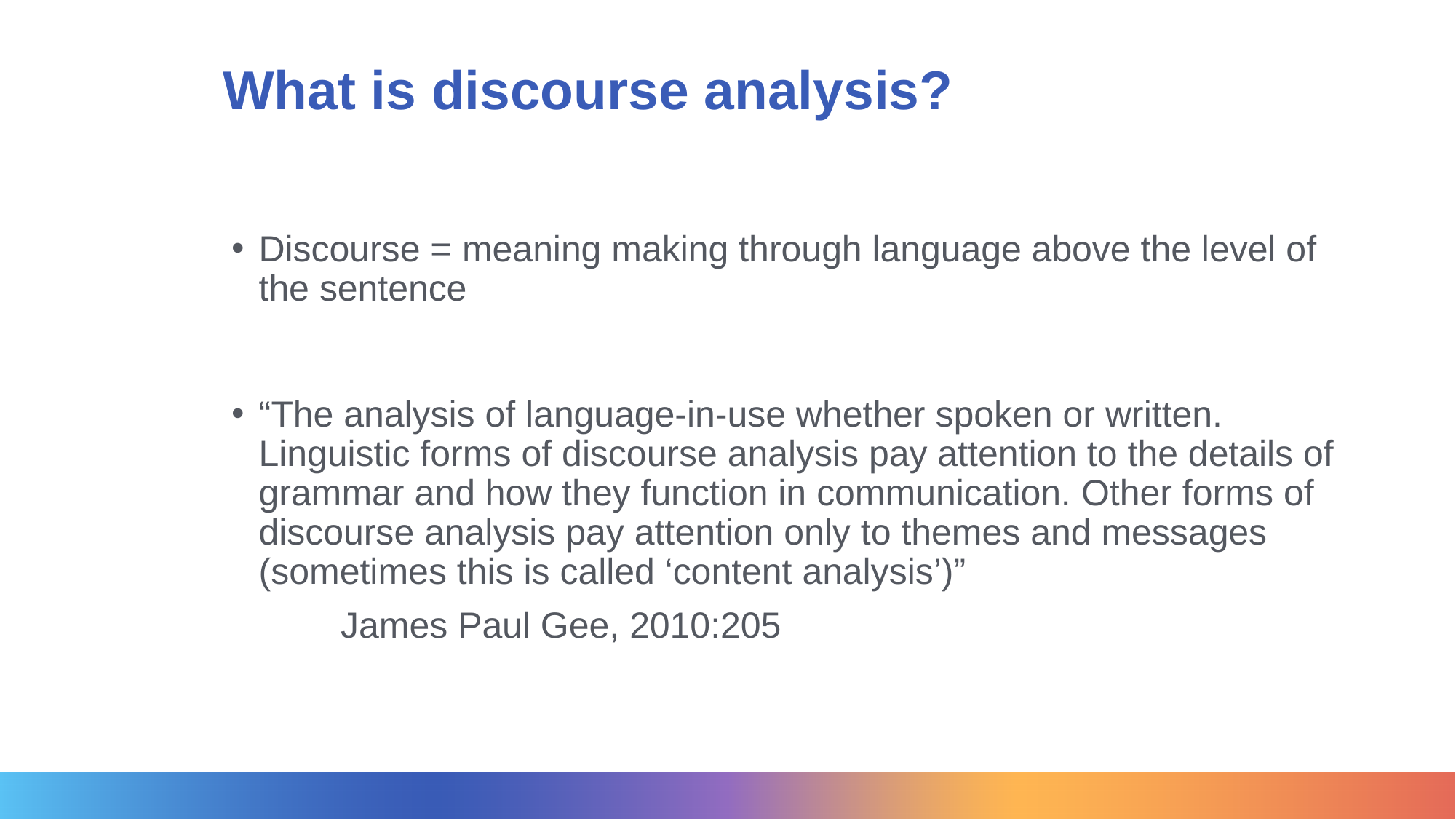

# What is discourse analysis?

Discourse = meaning making through language above the level of the sentence

“The analysis of language-in-use whether spoken or written. Linguistic forms of discourse analysis pay attention to the details of grammar and how they function in communication. Other forms of discourse analysis pay attention only to themes and messages (sometimes this is called ‘content analysis’)”
	James Paul Gee, 2010:205